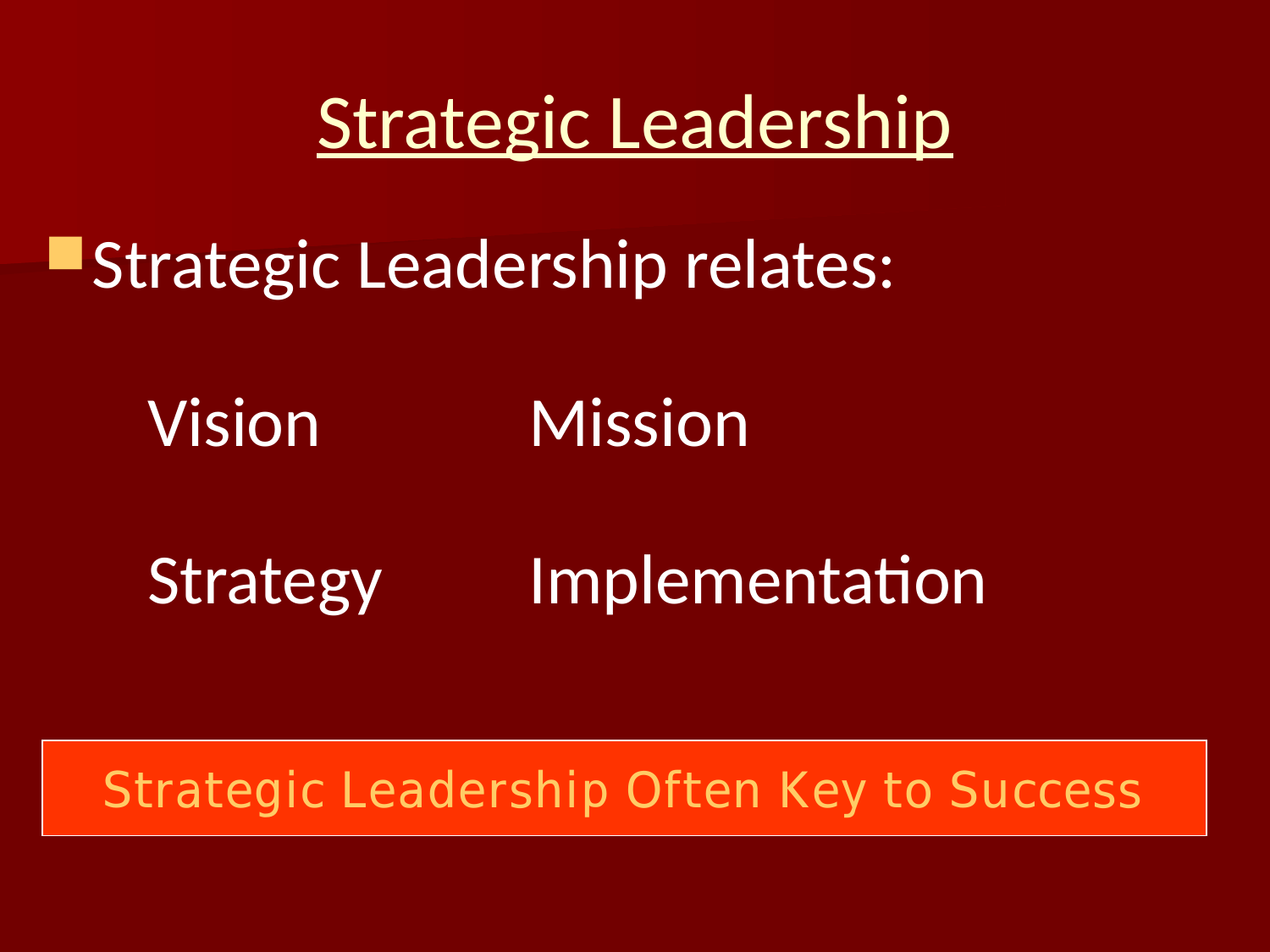

# Strategic Leadership
Strategic Leadership relates:

	Vision		Mission

	Strategy		Implementation

Strategic Leadership Often Key to Success